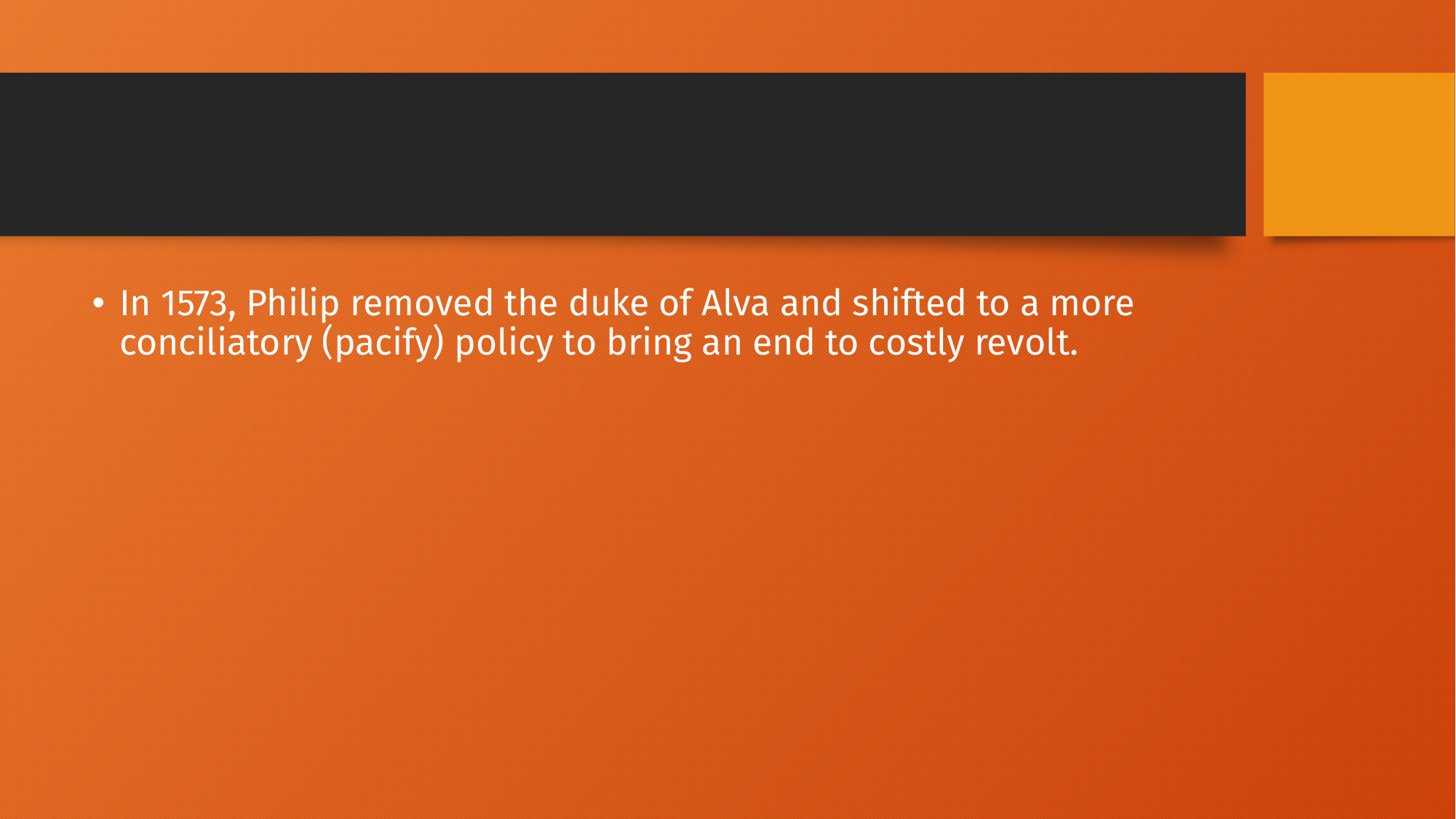

#
In 1573, Philip removed the duke of Alva and shifted to a more conciliatory (pacify) policy to bring an end to costly revolt.